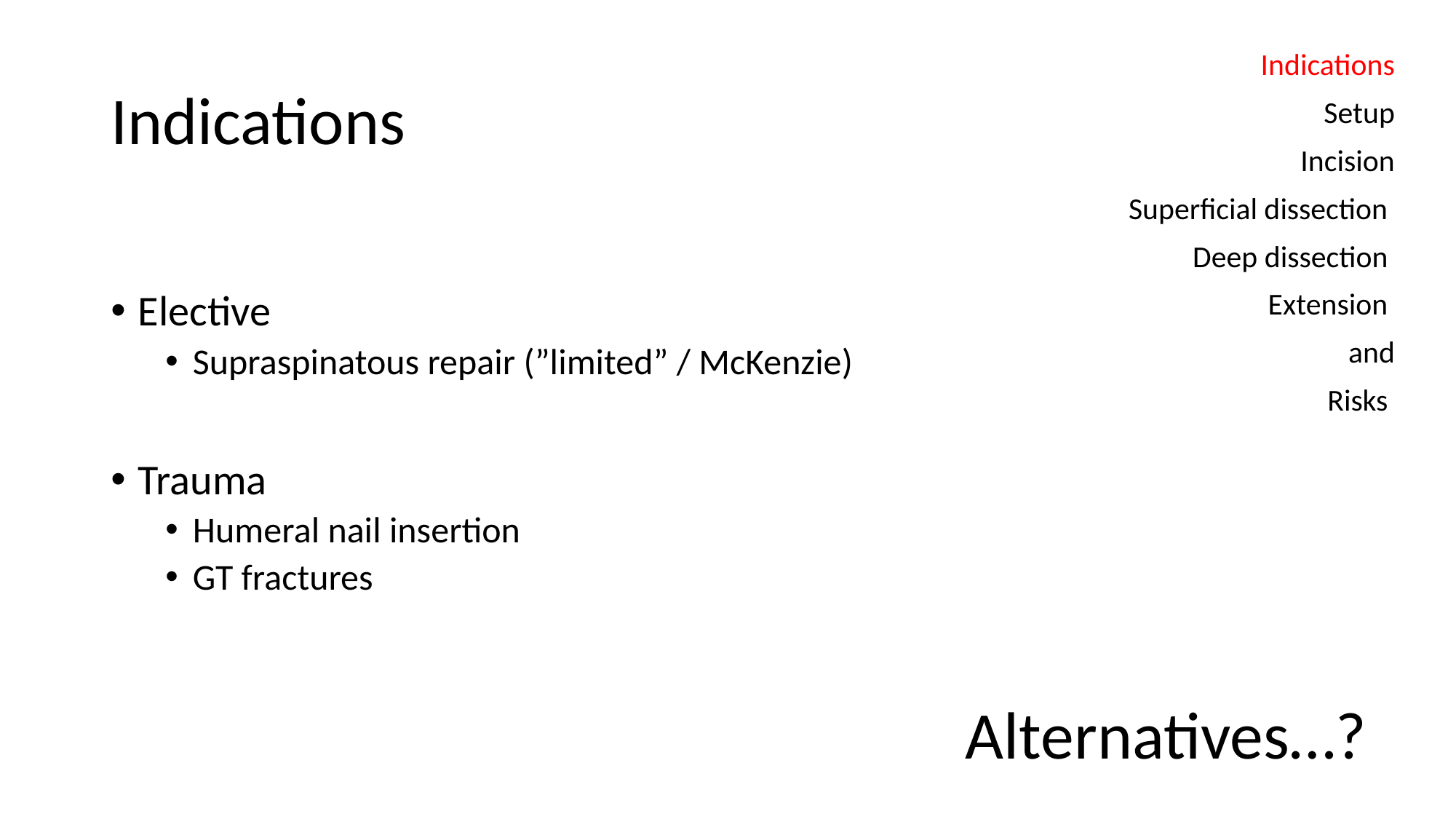

# Indications
Indications
Setup
Incision
Superficial dissection
Deep dissection
Extension
and
Risks

Elective
Supraspinatous repair (”limited” / McKenzie)

Trauma
Humeral nail insertion
GT fractures

Alternatives…?